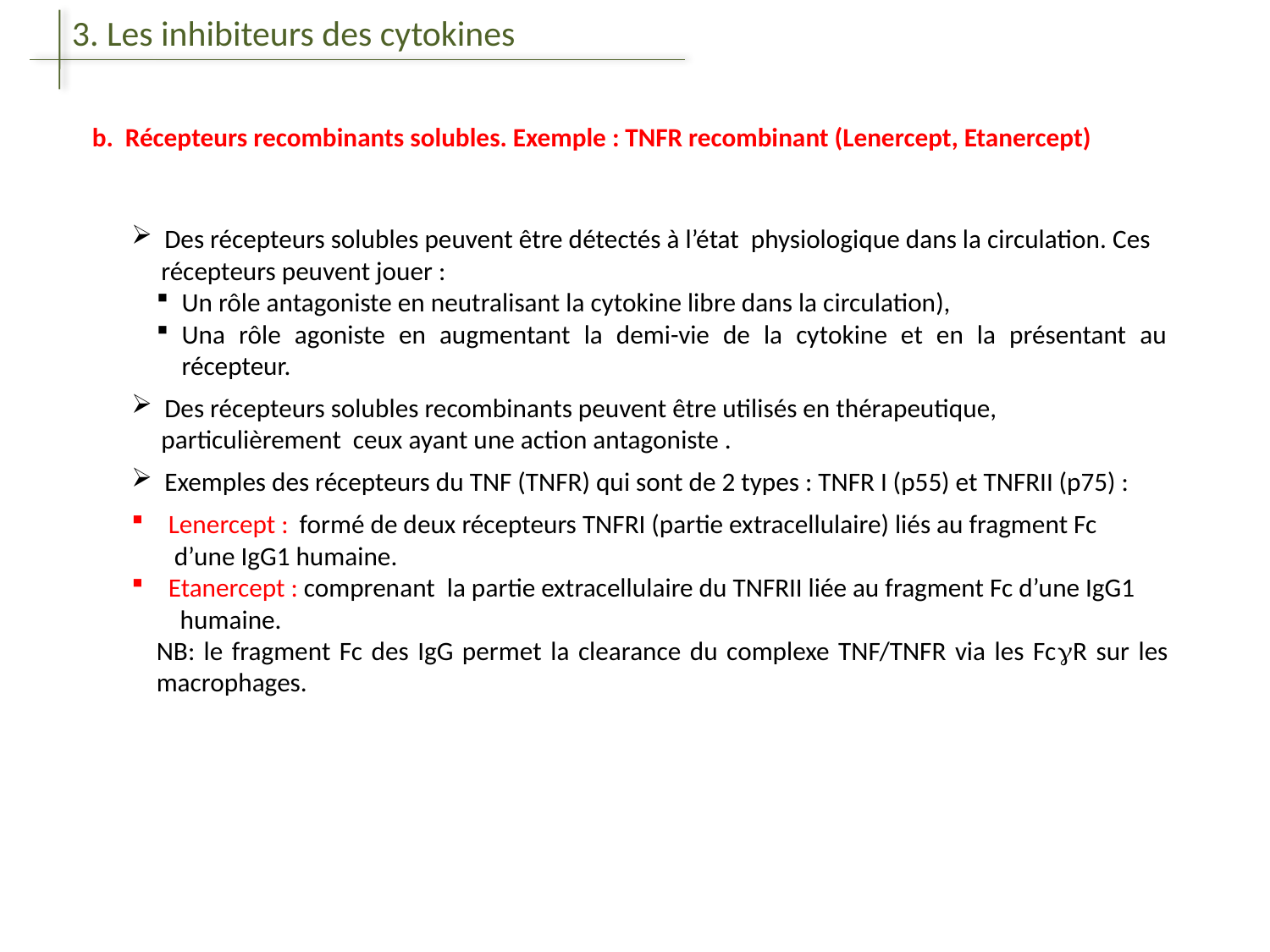

3. Les inhibiteurs des cytokines
b.  Récepteurs recombinants solubles. Exemple : TNFR recombinant (Lenercept, Etanercept)
  Des récepteurs solubles peuvent être détectés à l’état  physiologique dans la circulation. Ces
     récepteurs peuvent jouer :
Un rôle antagoniste en neutralisant la cytokine libre dans la circulation),
Una rôle agoniste en augmentant la demi-vie de la cytokine et en la présentant au récepteur.

  Des récepteurs solubles recombinants peuvent être utilisés en thérapeutique,
     particulièrement  ceux ayant une action antagoniste .

  Exemples des récepteurs du TNF (TNFR) qui sont de 2 types : TNFR I (p55) et TNFRII (p75) :

  Lenercept :  formé de deux récepteurs TNFRI (partie extracellulaire) liés au fragment Fc
   d’une IgG1 humaine.
  Etanercept : comprenant  la partie extracellulaire du TNFRII liée au fragment Fc d’une IgG1
    humaine.
NB: le fragment Fc des IgG permet la clearance du complexe TNF/TNFR via les FcγR sur les macrophages.